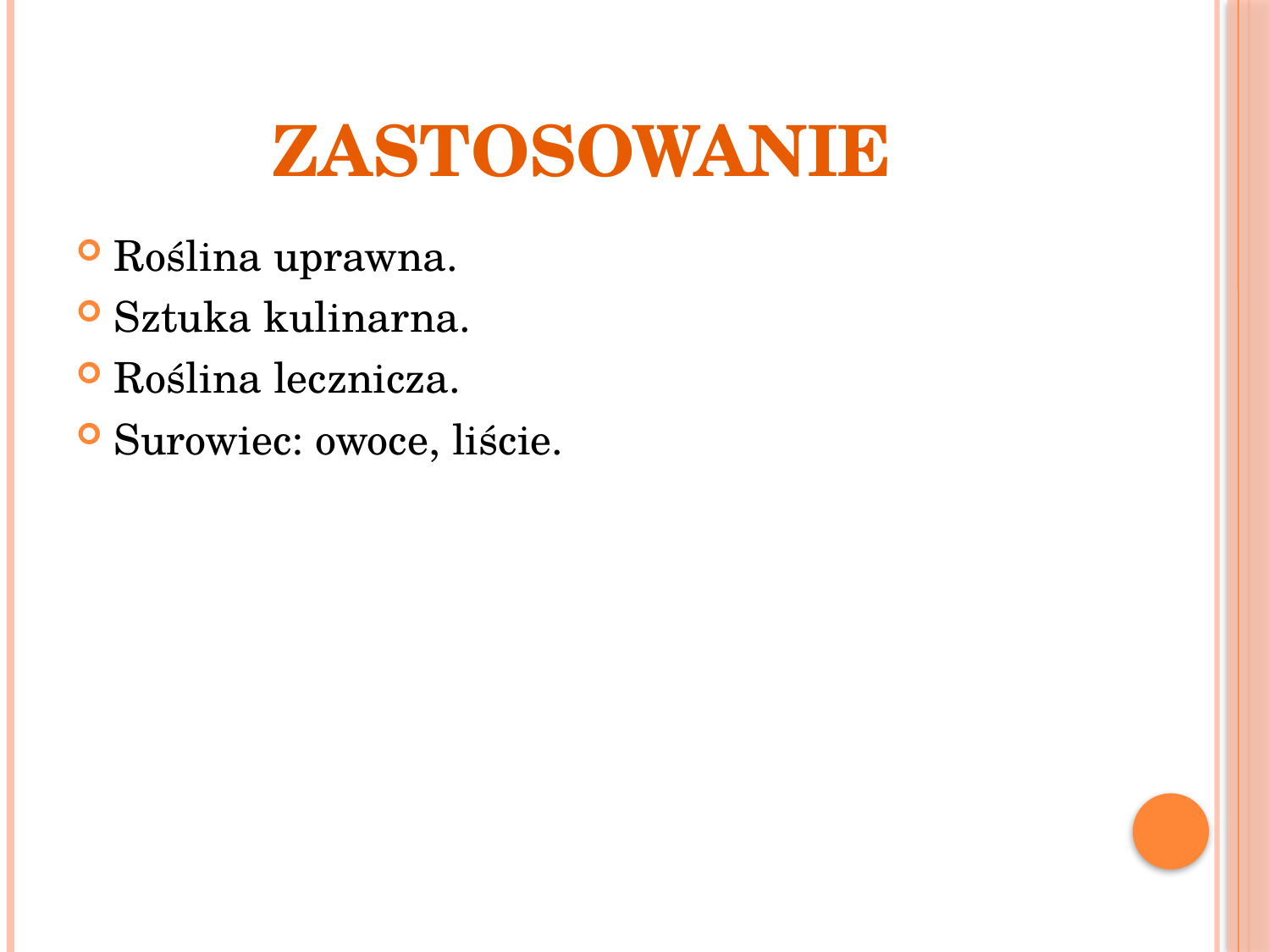

# ZASTOSOWANIE
Roślina uprawna.
Sztuka kulinarna.
Roślina lecznicza.
Surowiec: owoce, liście.